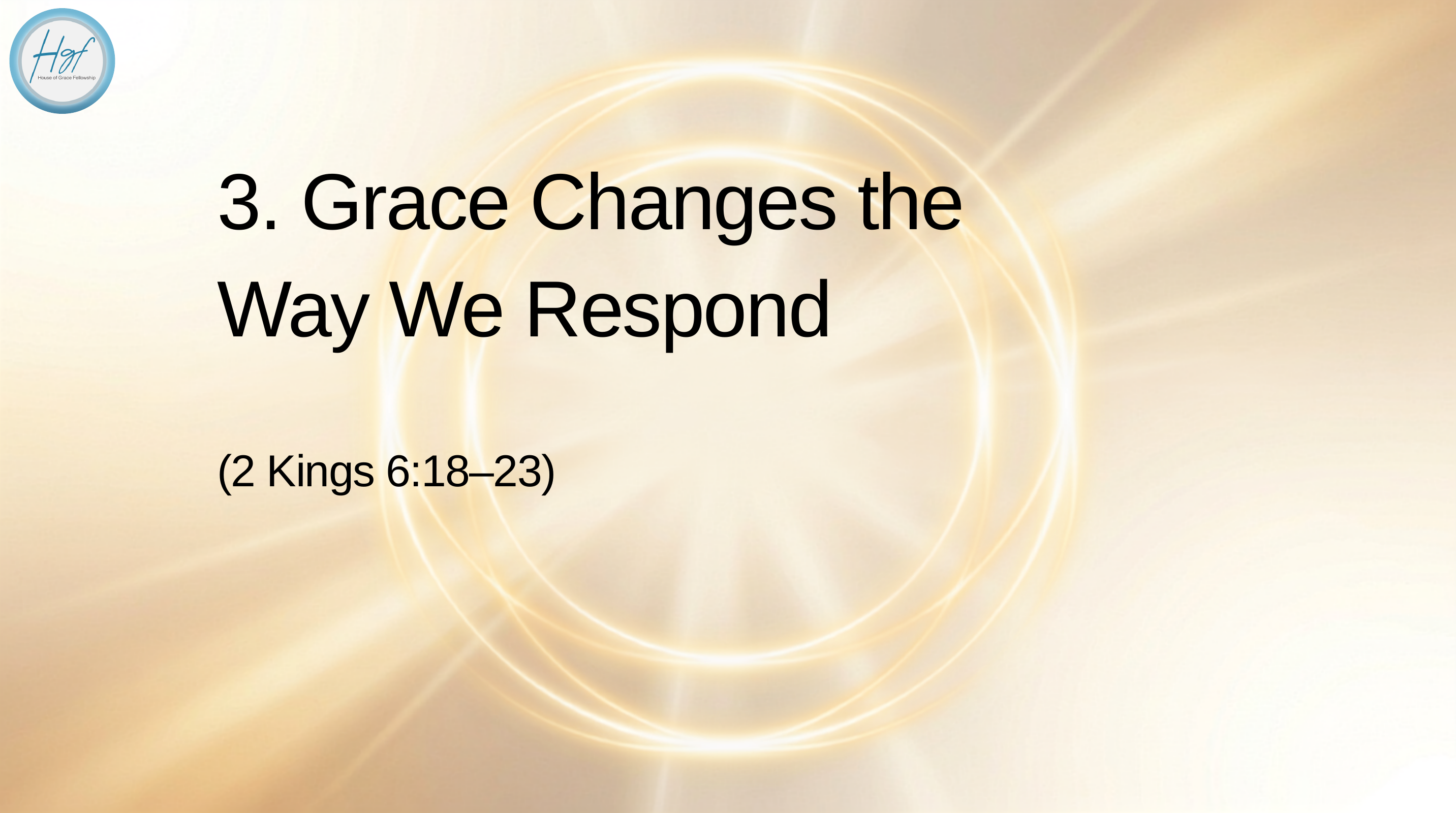

3. Grace Changes the Way We Respond

(2 Kings 6:18–23)